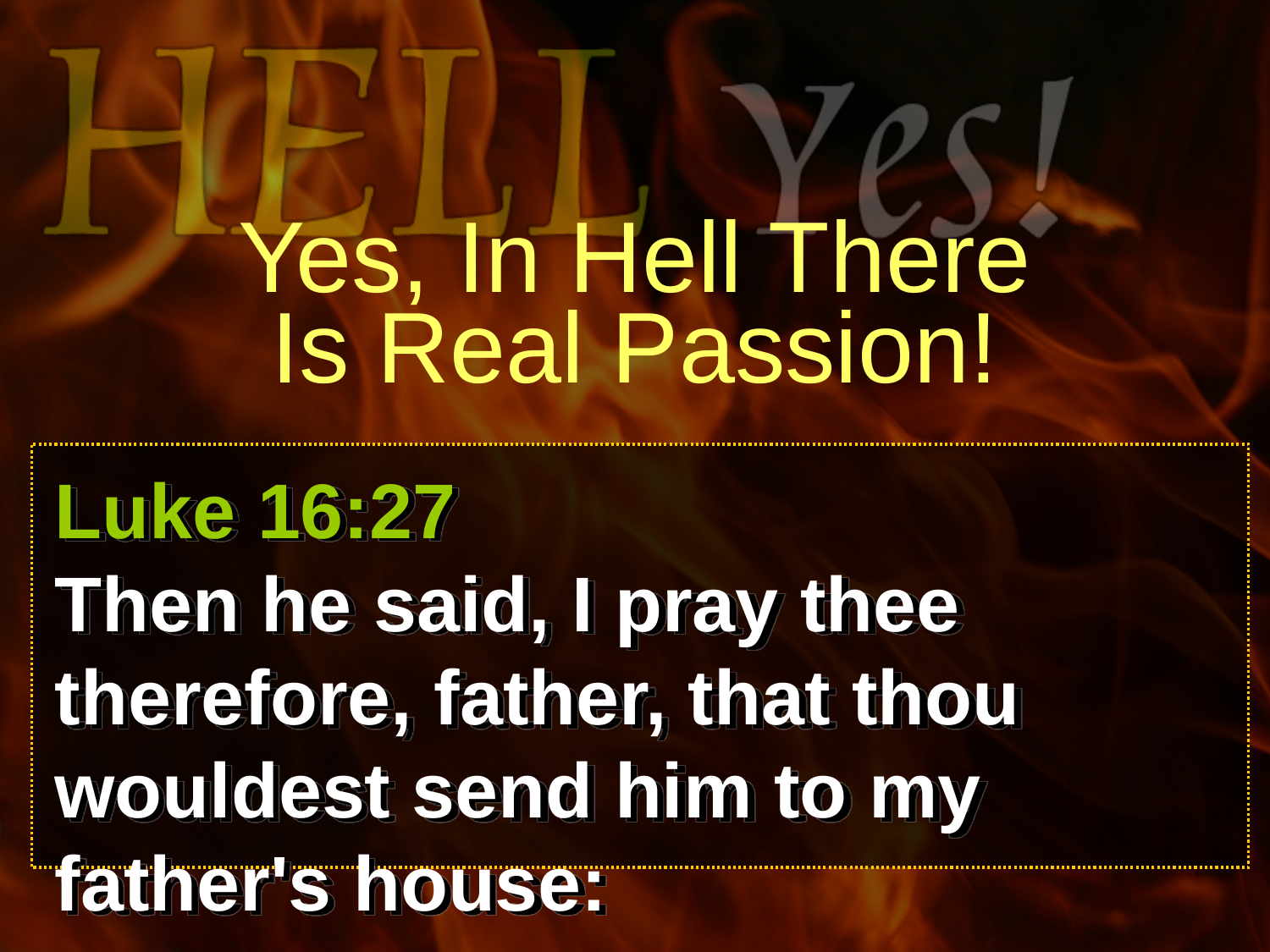

Yes, In Hell There
Is Real Passion!

Luke 16:27
Then he said, I pray thee therefore, father, that thou wouldest send him to my father's house: